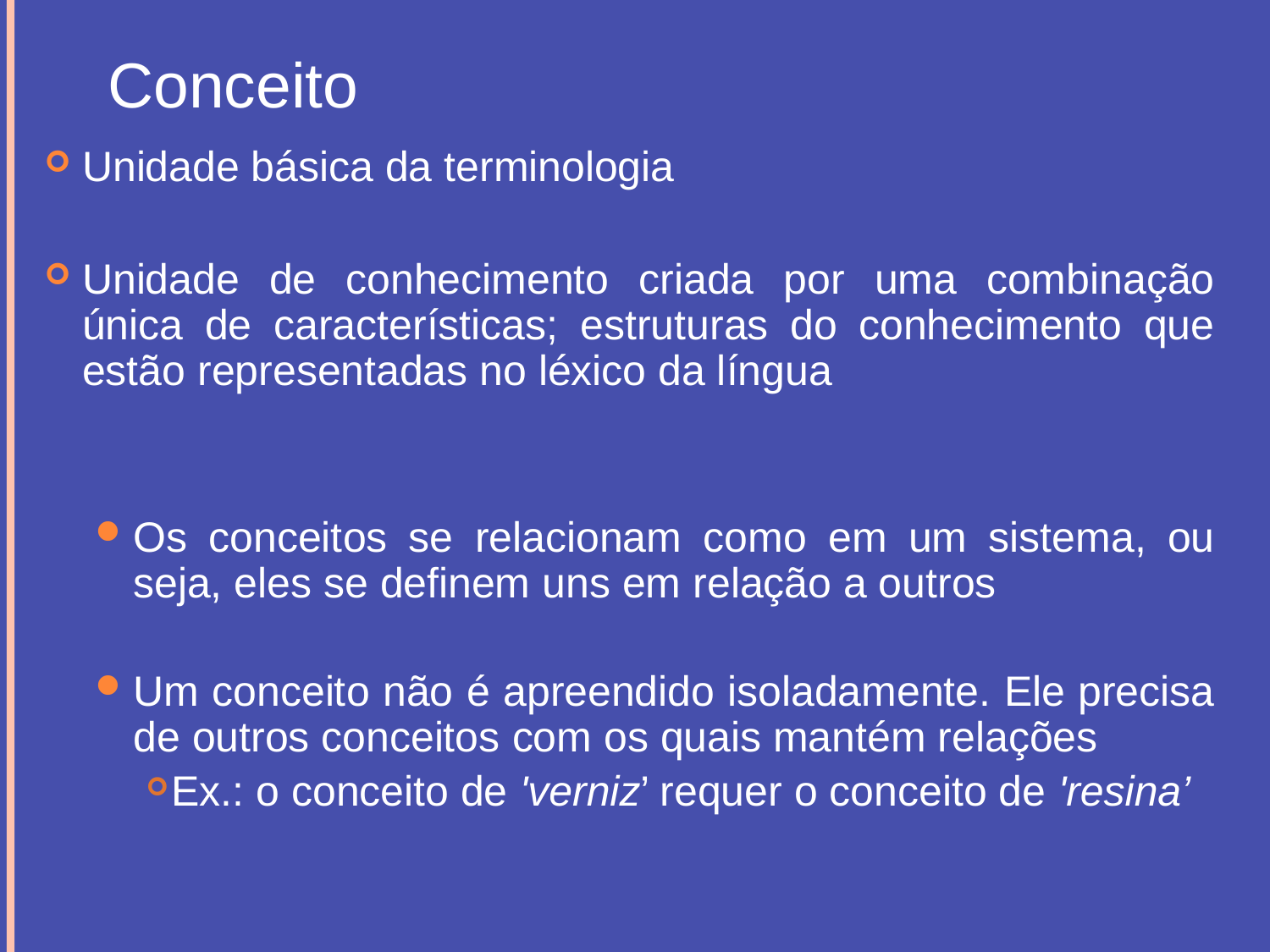

# Conceito
Unidade básica da terminologia

Unidade de conhecimento criada por uma combinação única de características; estruturas do conhecimento que estão representadas no léxico da língua

Os conceitos se relacionam como em um sistema, ou seja, eles se definem uns em relação a outros

Um conceito não é apreendido isoladamente. Ele precisa de outros conceitos com os quais mantém relações
Ex.: o conceito de 'verniz’ requer o conceito de 'resina’